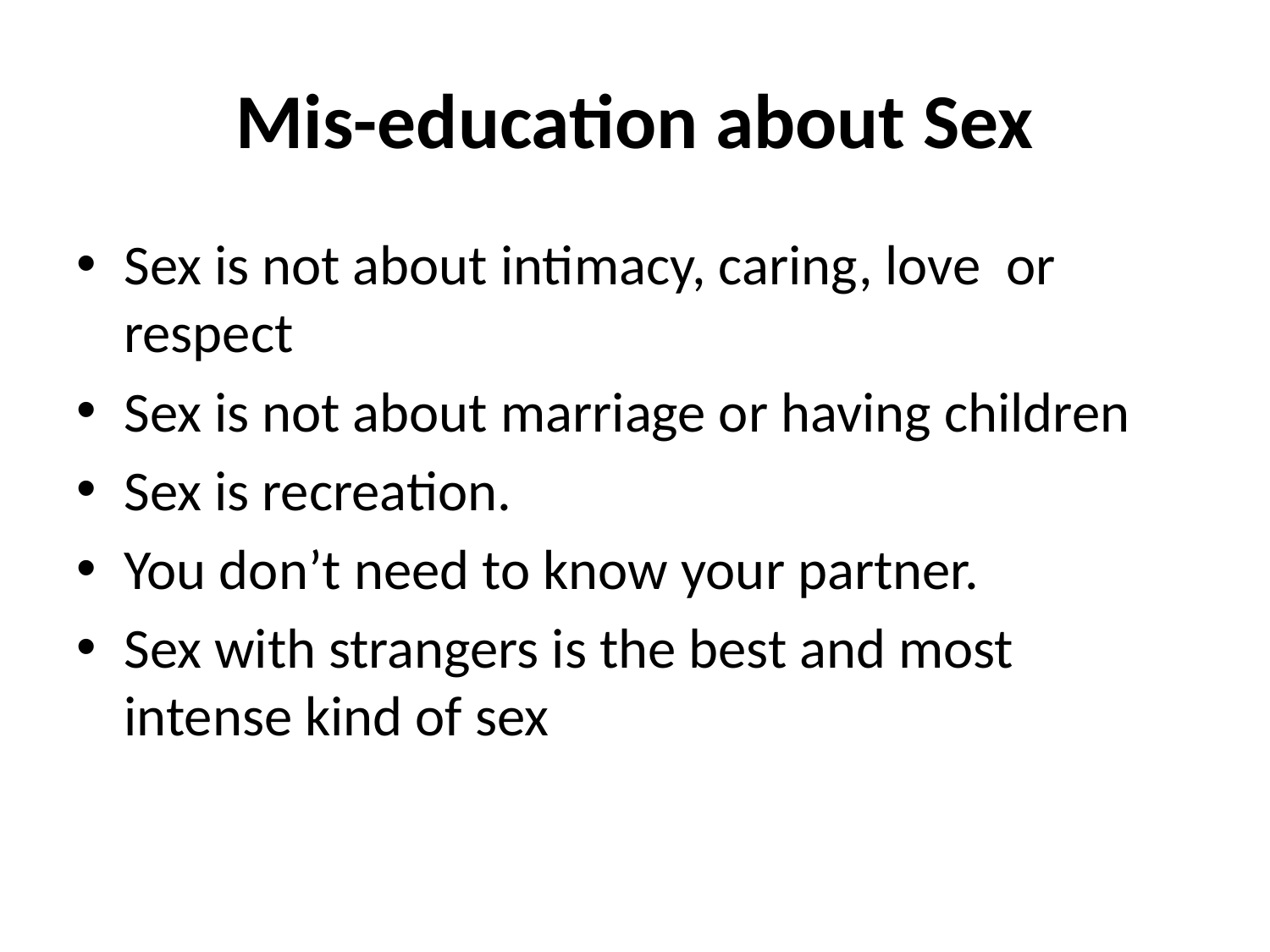

# Mis-education about Sex
Sex is not about intimacy, caring, love  or respect
Sex is not about marriage or having children
Sex is recreation.
You don’t need to know your partner.
Sex with strangers is the best and most intense kind of sex